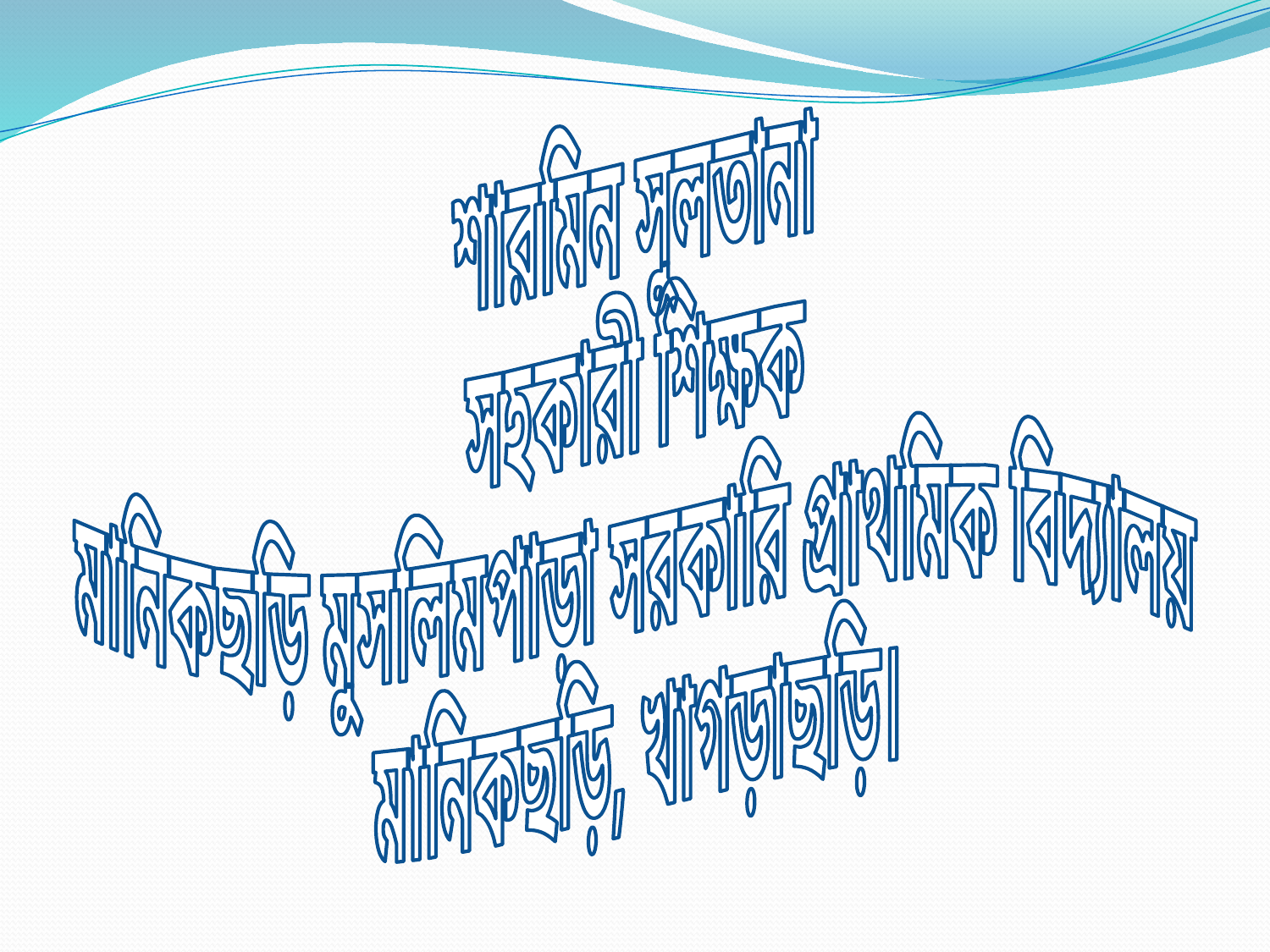

শারমিন সুলতানা
সহকারী শিক্ষক
মানিকছড়ি মুসলিমপাড়া সরকারি প্রাথমিক বিদ্যালয়
মানিকছড়ি, খাগড়াছড়ি।